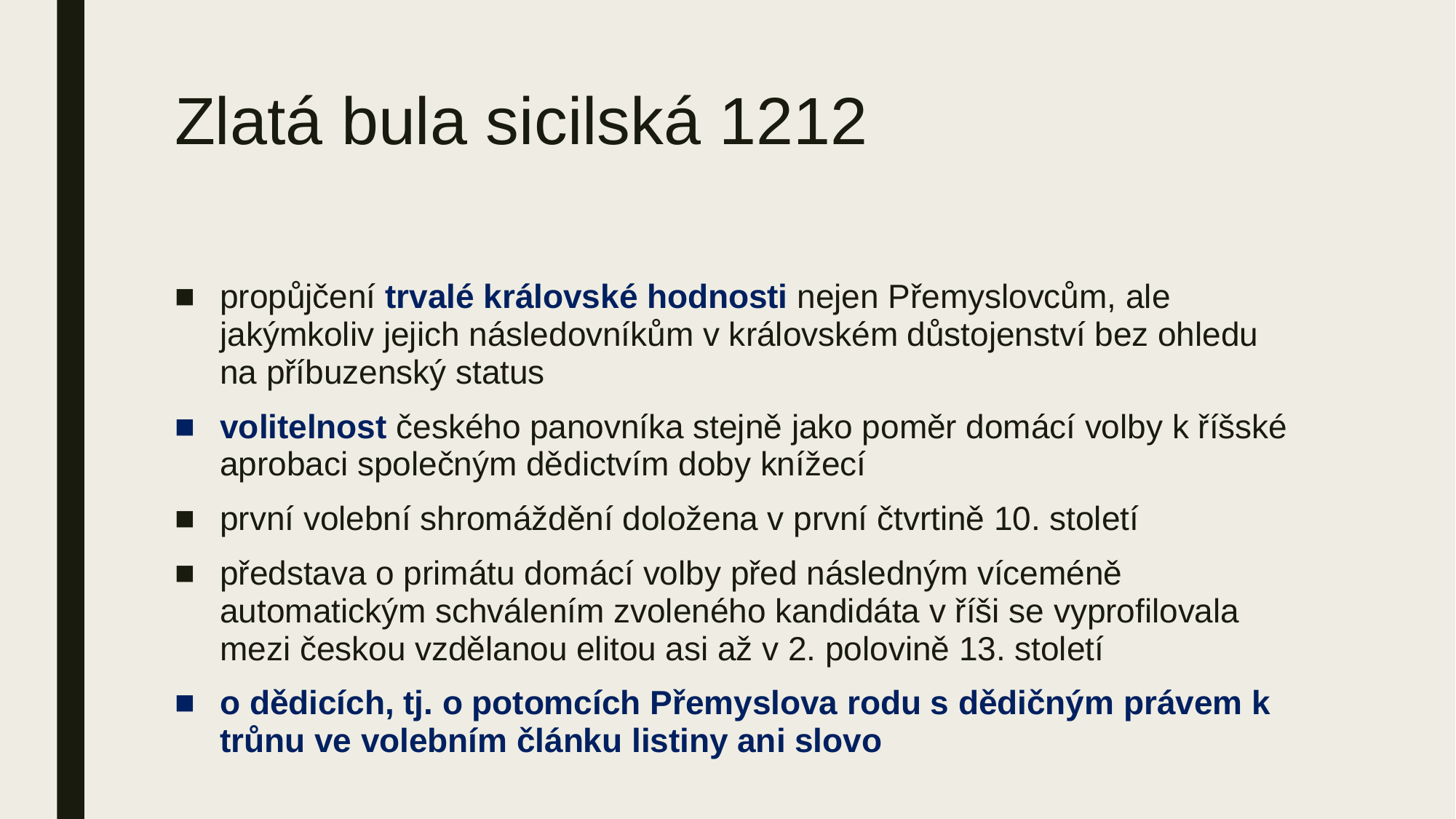

# Zlatá bula sicilská 1212
propůjčení trvalé královské hodnosti nejen Přemyslovcům, ale jakýmkoliv jejich následovníkům v královském důstojenství bez ohledu na příbuzenský status
volitelnost českého panovníka stejně jako poměr domácí volby k říšské aprobaci společným dědictvím doby knížecí
první volební shromáždění doložena v první čtvrtině 10. století
představa o primátu domácí volby před následným víceméně automatickým schválením zvoleného kandidáta v říši se vyprofilovala mezi českou vzdělanou elitou asi až v 2. polovině 13. století
o dědicích, tj. o potomcích Přemyslova rodu s dědičným právem k trůnu ve volebním článku listiny ani slovo